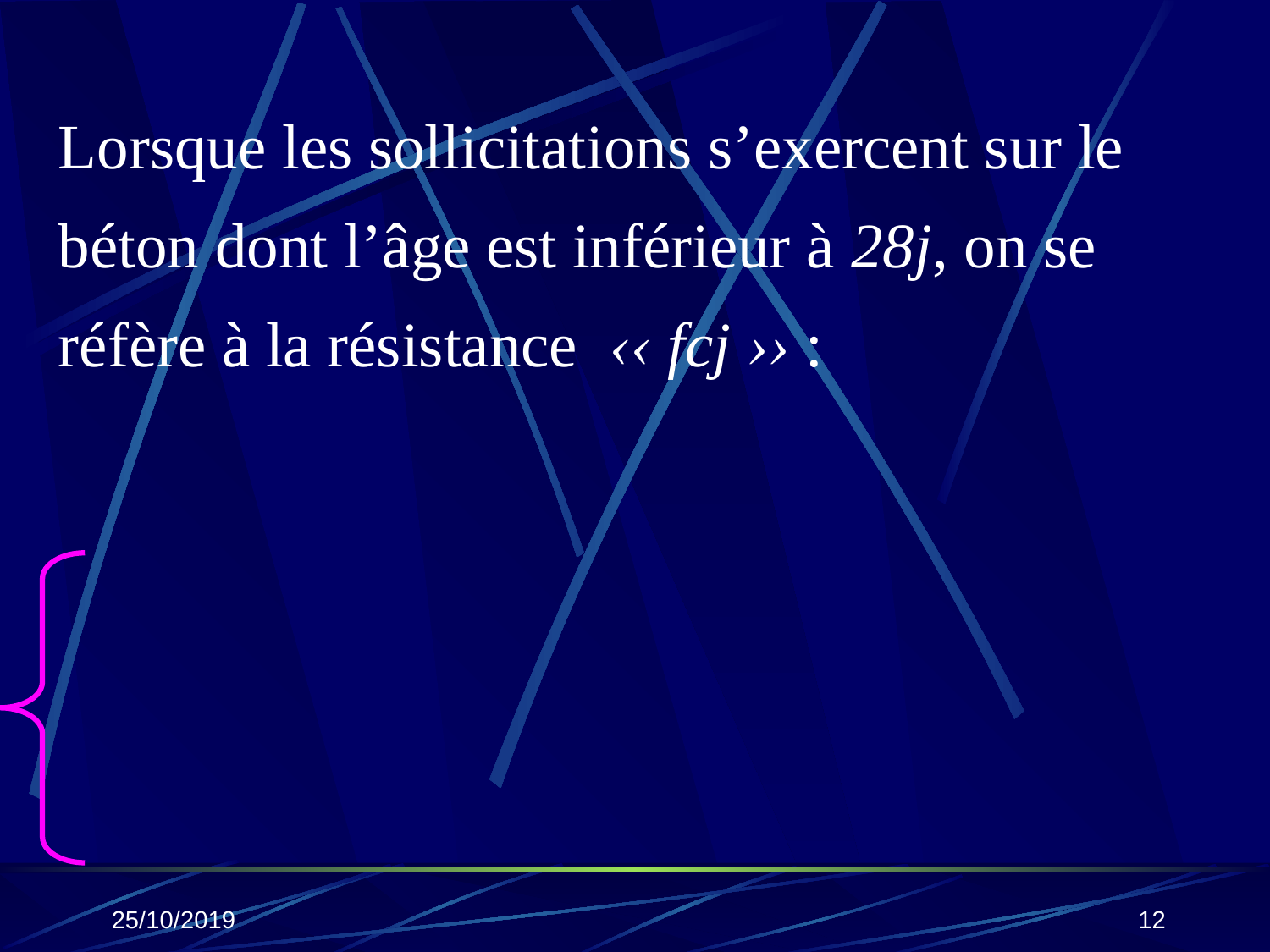

Lorsque les sollicitations s’exercent sur le béton dont l’âge est inférieur à 28j, on se réfère à la résistance  ‹‹ fcj ›› :

25/10/2019
12